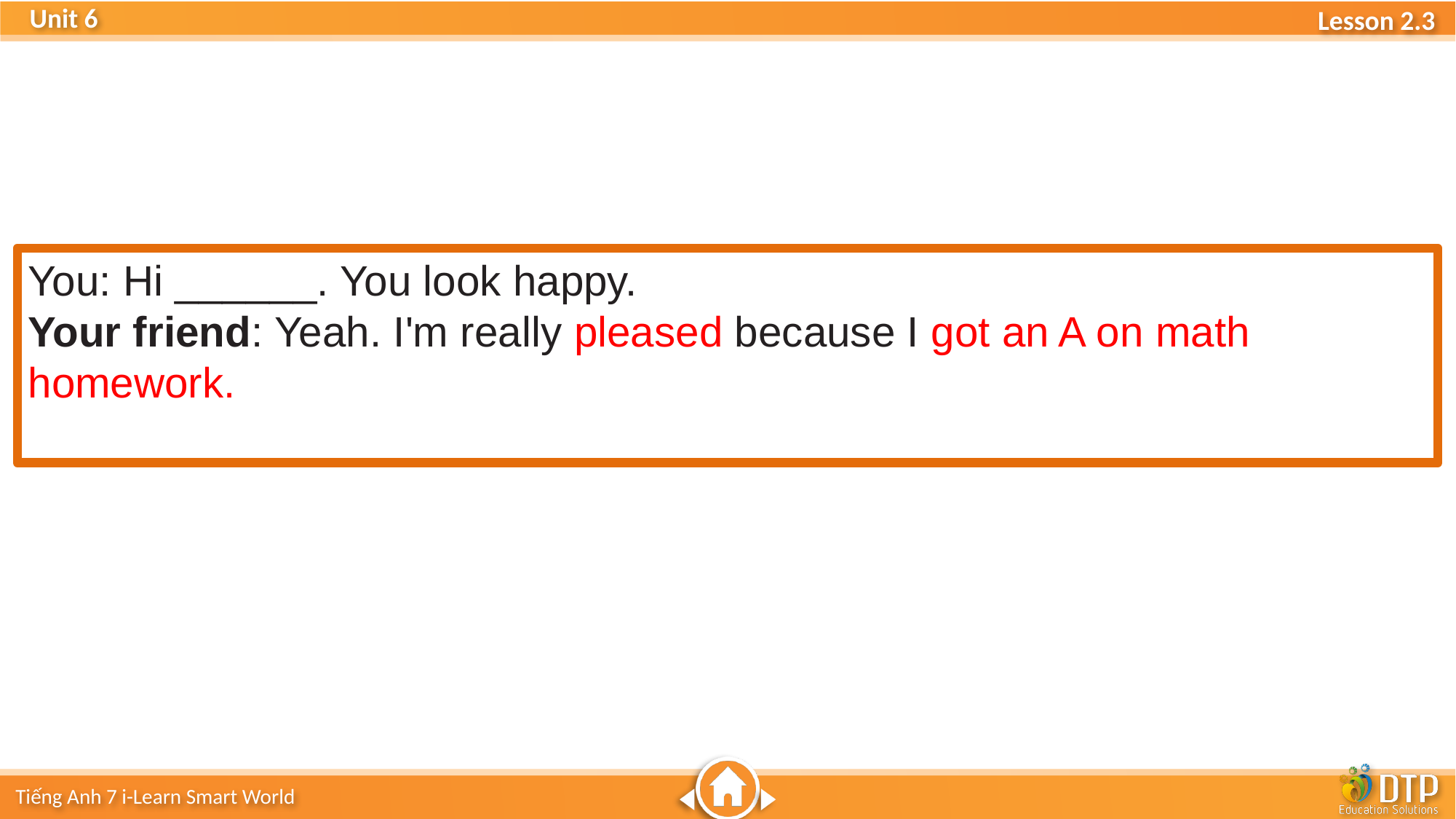

You: Hi ______. You look happy.
Your friend: Yeah. I'm really pleased because I got an A on math homework.